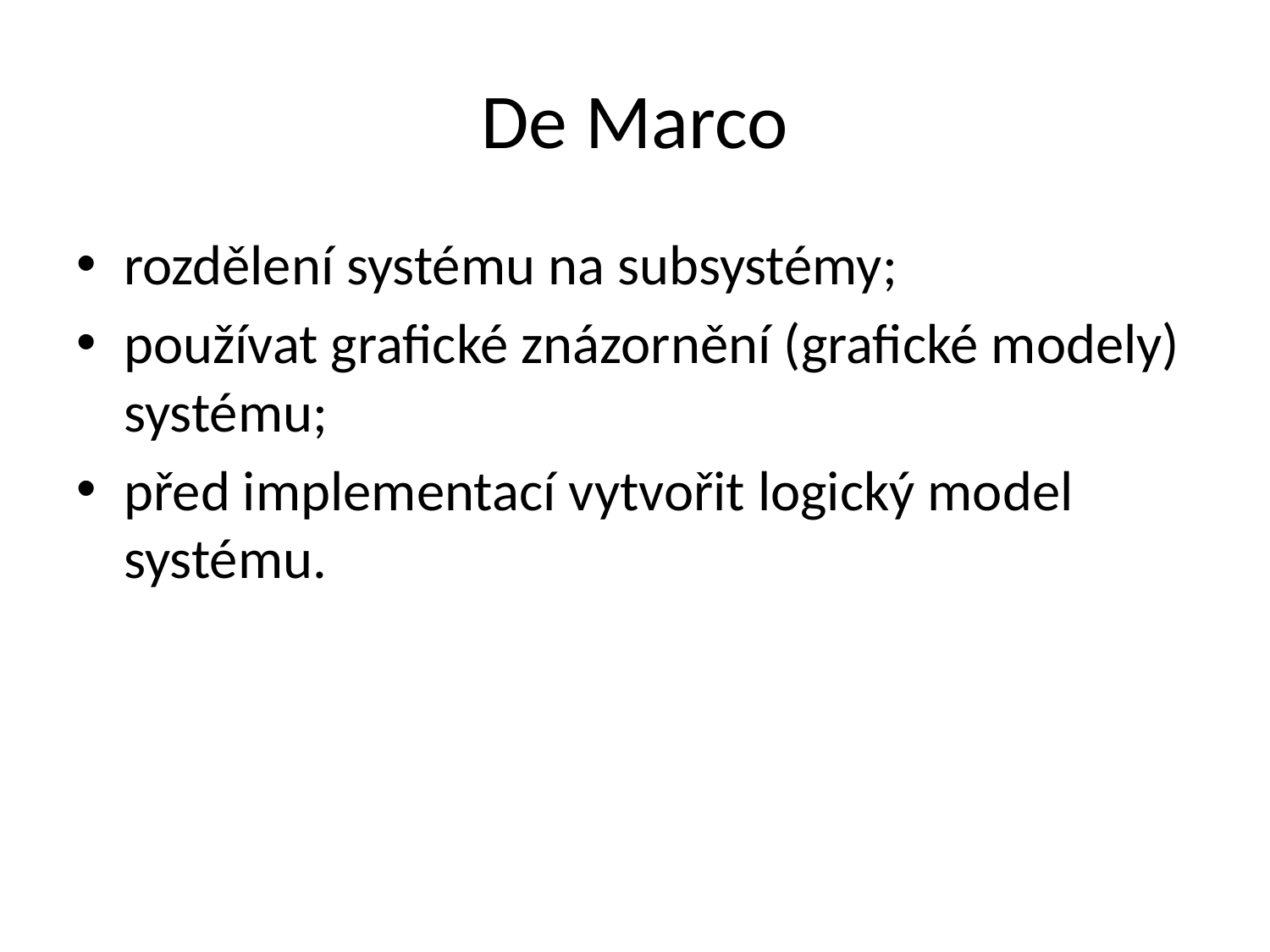

# De Marco
rozdělení systému na subsystémy;
používat grafické znázornění (grafické modely) systému;
před implementací vytvořit logický model systému.